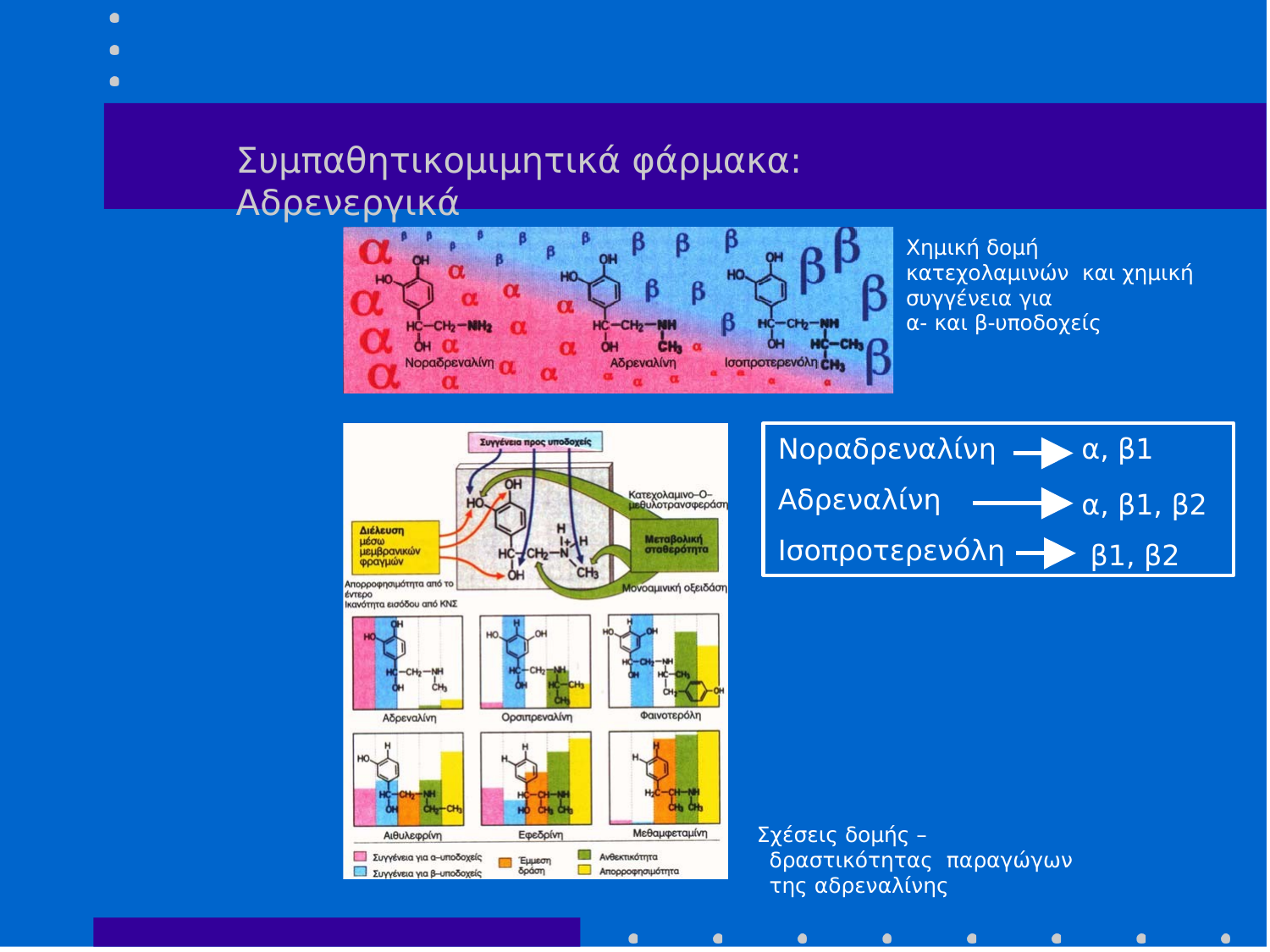

# Συµπαθητικοµιµητικά φάρµακα: Αδρενεργικά

Χηµική δοµή κατεχολαµινών  και χηµική συγγένεια για
α- και β-υποδοχείς
Νοραδρεναλίνη  Αδρεναλίνη  Ισοπροτερενόλη
α, β1
α, β1, β2  β1, β2

Σχέσεις δοµής – δραστικότητας  παραγώγων της αδρεναλίνης